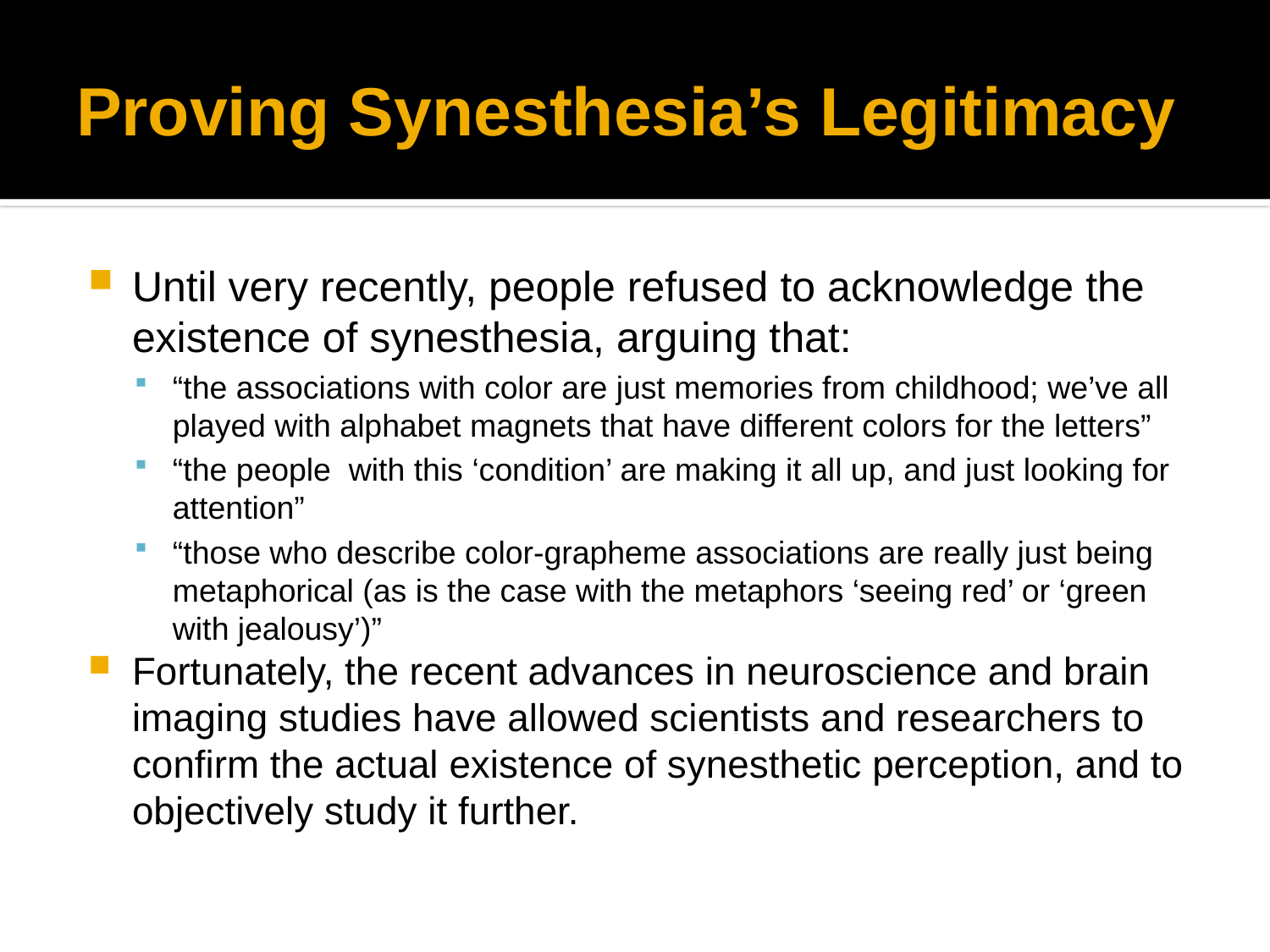

# Proving Synesthesia’s Legitimacy
Until very recently, people refused to acknowledge the existence of synesthesia, arguing that:
“the associations with color are just memories from childhood; we’ve all played with alphabet magnets that have different colors for the letters”
“the people  with this ‘condition’ are making it all up, and just looking for attention”
“those who describe color-grapheme associations are really just being metaphorical (as is the case with the metaphors ‘seeing red’ or ‘green with jealousy’)”
Fortunately, the recent advances in neuroscience and brain imaging studies have allowed scientists and researchers to confirm the actual existence of synesthetic perception, and to objectively study it further.